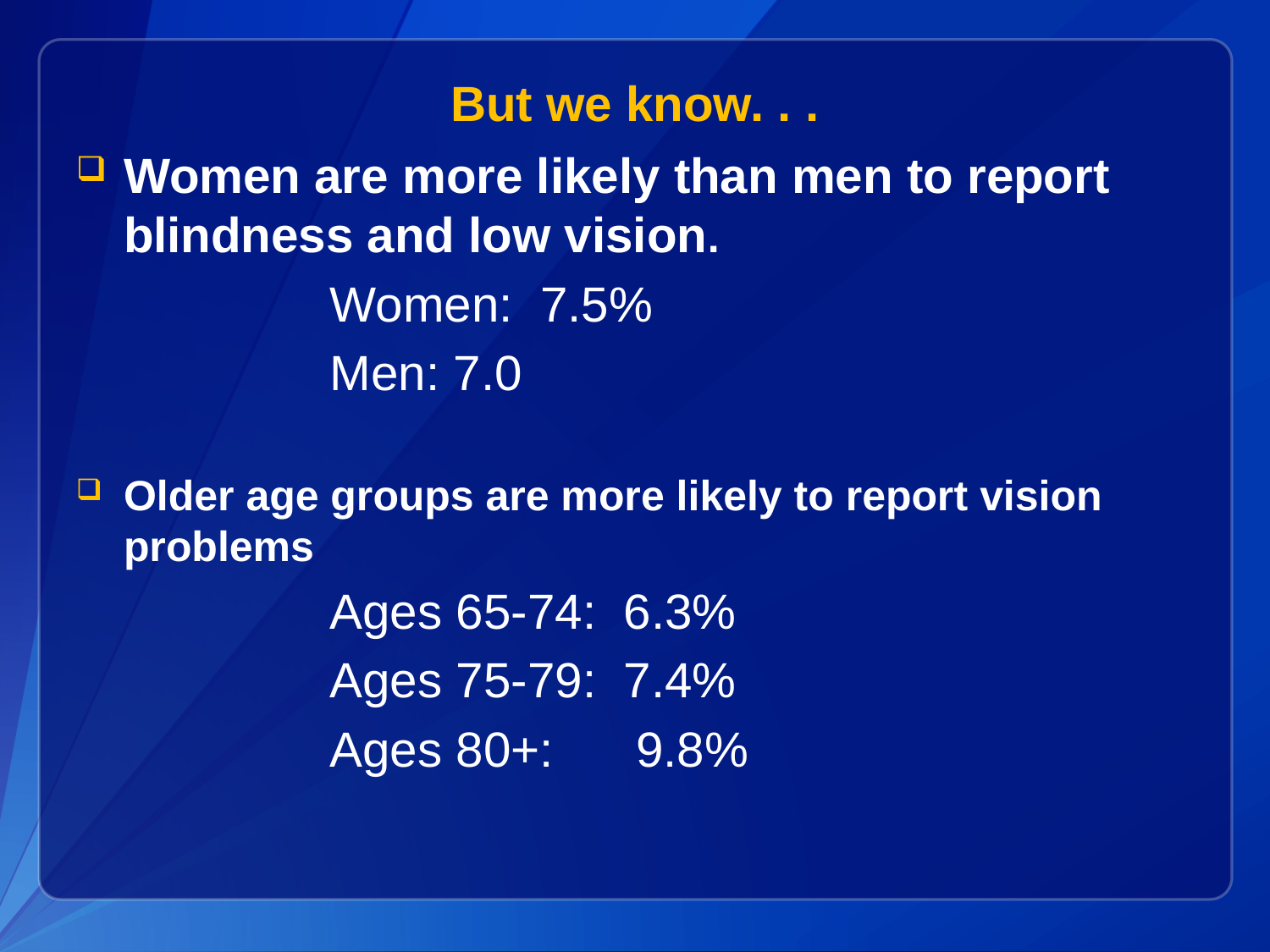

# But we know. . .
Women are more likely than men to report  blindness and low vision.
	Women:  7.5%
	Men: 7.0

Older age groups are more likely to report vision problems
	Ages 65-74:  6.3%
	Ages 75-79:  7.4%
Ages 80+:      9.8%